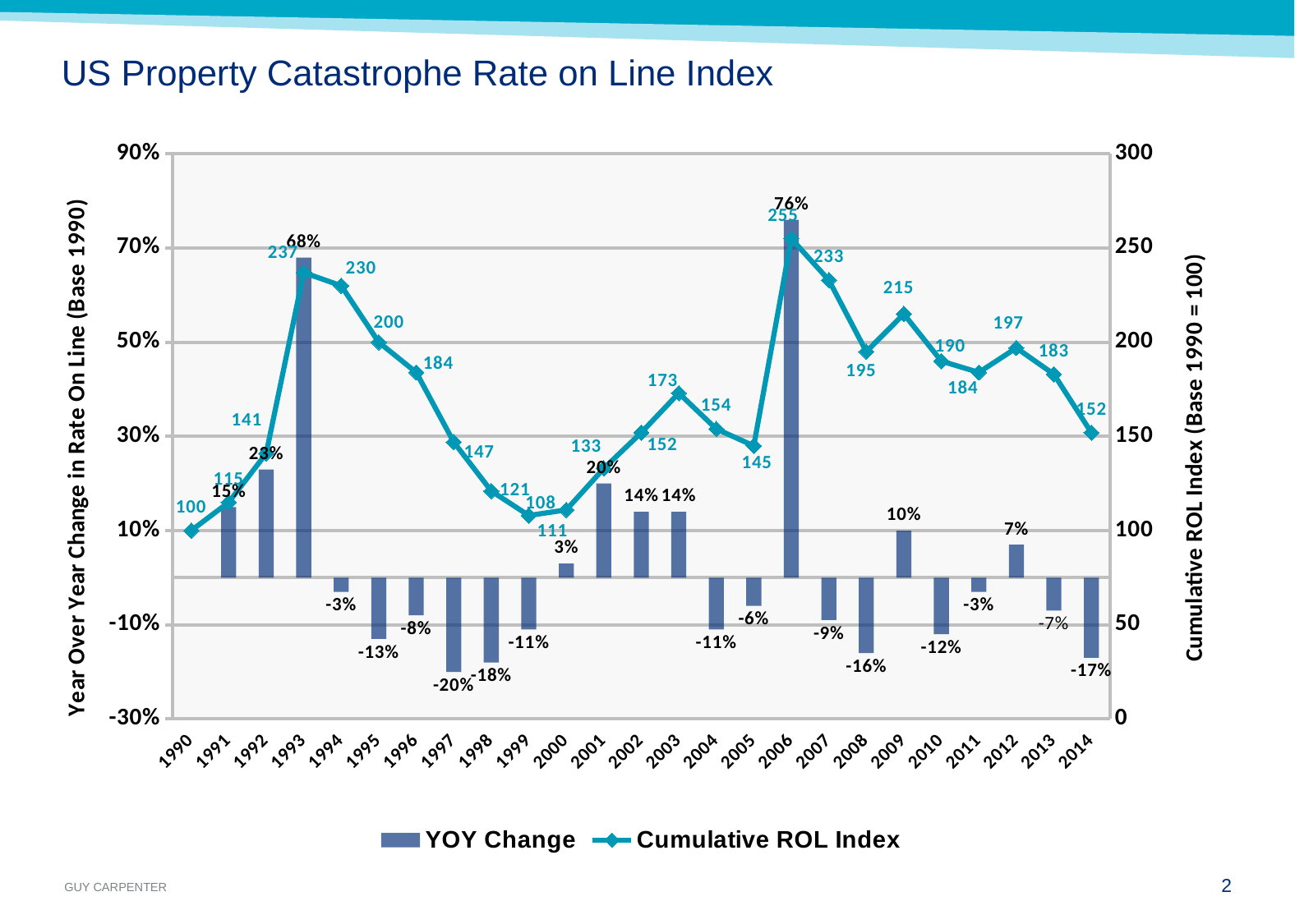

# US Property Catastrophe Rate on Line Index

### Chart

| Category |  |  |
|---|---|---|
| 1990 | None | 100.0 |
| 1991 | 0.15 | 115.0 |
| 1992 | 0.23 | 141.0 |
| 1993 | 0.68 | 237.0 |
| 1994 | -0.03 | 230.0 |
| 1995 | -0.13 | 200.0 |
| 1996 | -0.08 | 184.0 |
| 1997 | -0.2 | 147.0 |
| 1998 | -0.18 | 121.0 |
| 1999 | -0.11 | 108.0 |
| 2000 | 0.03 | 111.0 |
| 2001 | 0.2 | 133.0 |
| 2002 | 0.14 | 152.0 |
| 2003 | 0.14 | 173.0 |
| 2004 | -0.11 | 154.0 |
| 2005 | -0.06 | 145.0 |
| 2006 | 0.76 | 255.0 |
| 2007 | -0.09 | 233.0 |
| 2008 | -0.16 | 195.0 |
| 2009 | 0.1 | 215.0 |
| 2010 | -0.12 | 190.0 |
| 2011 | -0.03 | 184.0 |
| 2012 | 0.07 | 197.0 |
| 2013 | -0.07 | 183.0 |
| 2014 | -0.17 | 152.0 |
2
12 September 2014